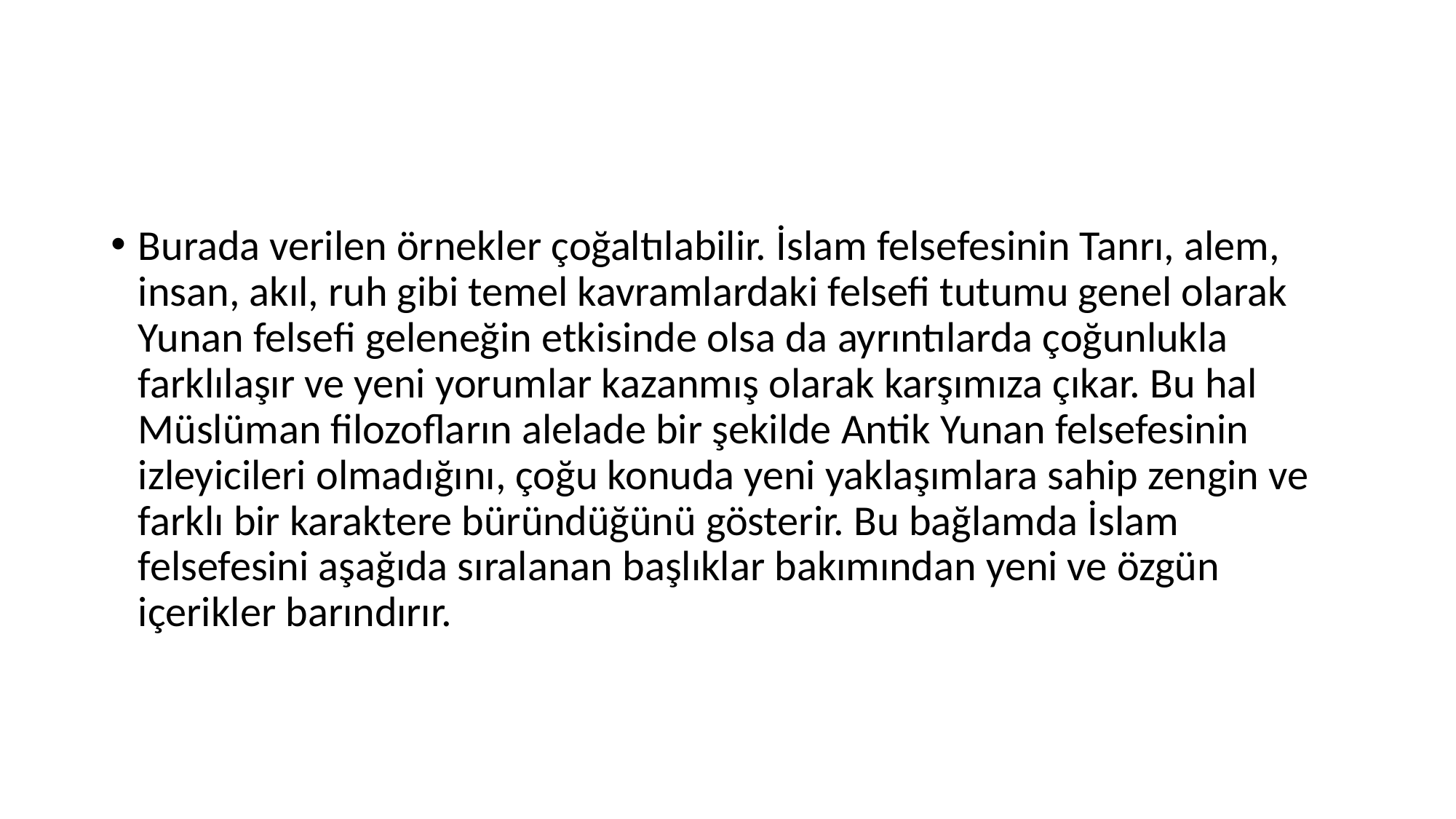

#
Burada verilen örnekler çoğaltılabilir. İslam felsefesinin Tanrı, alem, insan, akıl, ruh gibi temel kavramlardaki felsefi tutumu genel olarak Yunan felsefi geleneğin etkisinde olsa da ayrıntılarda çoğunlukla farklılaşır ve yeni yorumlar kazanmış olarak karşımıza çıkar. Bu hal Müslüman filozofların alelade bir şekilde Antik Yunan felsefesinin izleyicileri olmadığını, çoğu konuda yeni yaklaşımlara sahip zengin ve farklı bir karaktere büründüğünü gösterir. Bu bağlamda İslam felsefesini aşağıda sıralanan başlıklar bakımından yeni ve özgün içerikler barındırır.